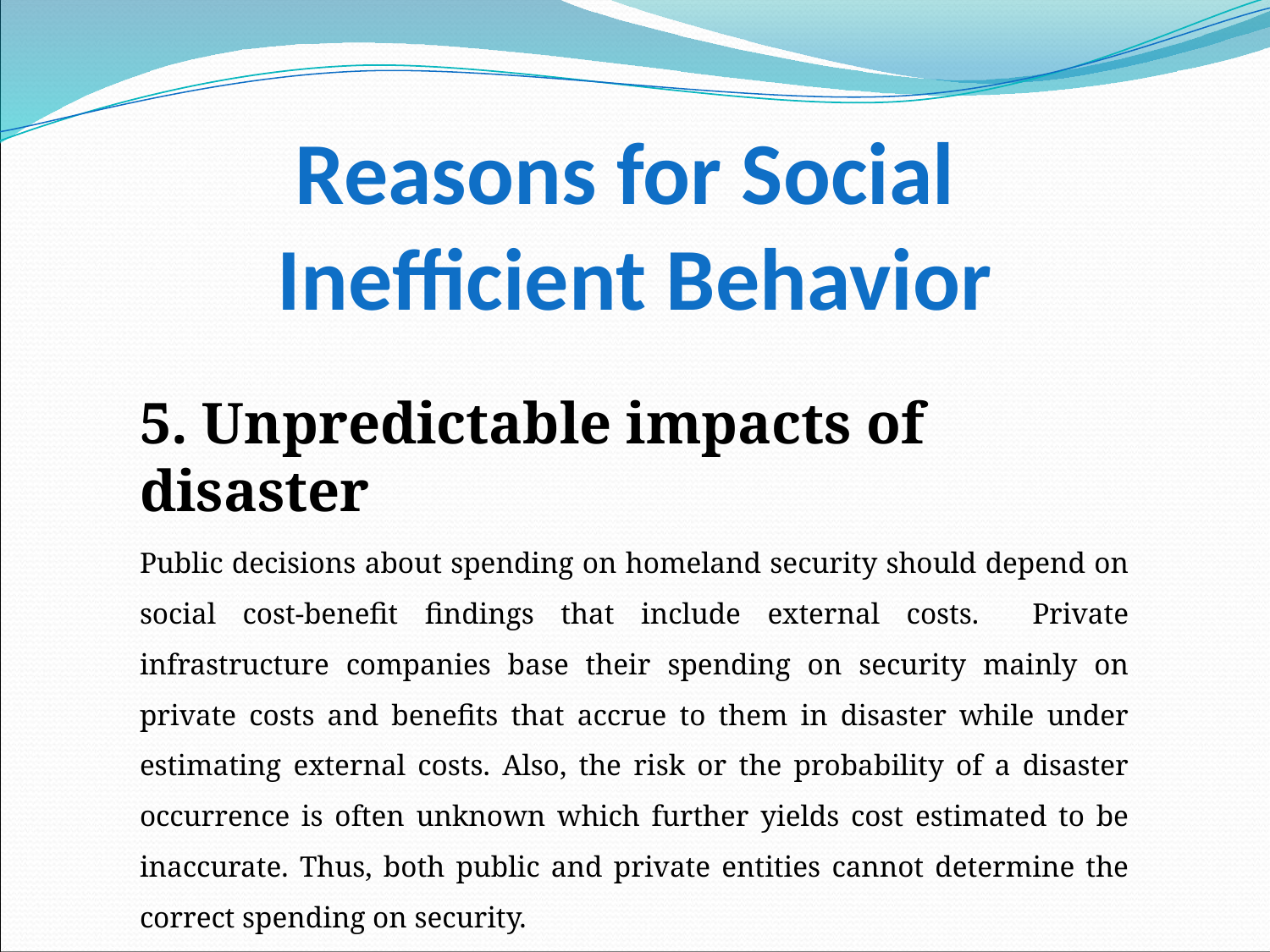

# Reasons for Social Inefficient Behavior
5. Unpredictable impacts of disaster
Public decisions about spending on homeland security should depend on social cost-benefit findings that include external costs.  Private infrastructure companies base their spending on security mainly on private costs and benefits that accrue to them in disaster while under estimating external costs. Also, the risk or the probability of a disaster occurrence is often unknown which further yields cost estimated to be inaccurate. Thus, both public and private entities cannot determine the correct spending on security.